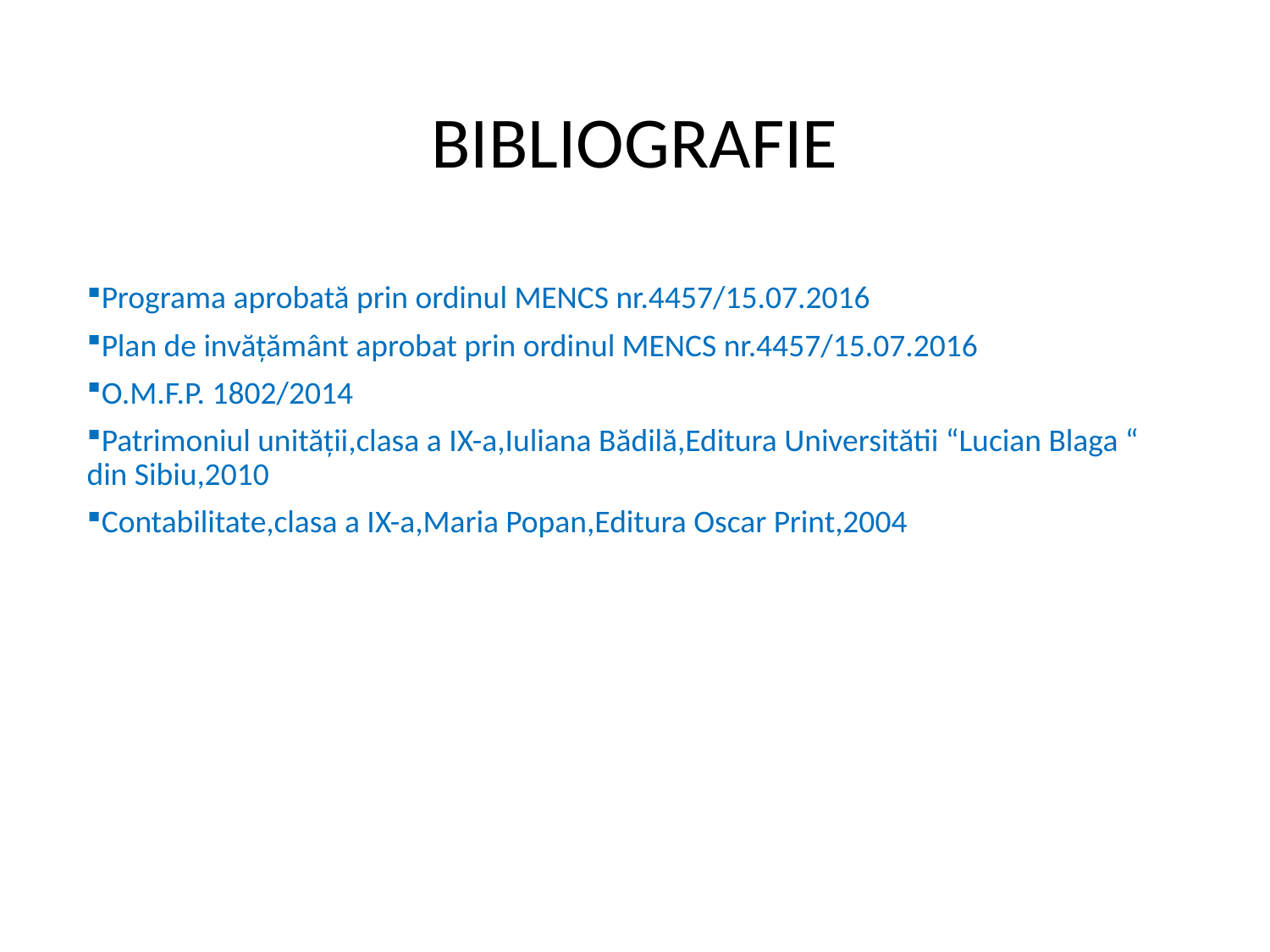

# BIBLIOGRAFIE
Programa aprobată prin ordinul MENCS nr.4457/15.07.2016
Plan de invățământ aprobat prin ordinul MENCS nr.4457/15.07.2016
O.M.F.P. 1802/2014
Patrimoniul unității,clasa a IX-a,Iuliana Bădilă,Editura Universitătii “Lucian Blaga “ din Sibiu,2010
Contabilitate,clasa a IX-a,Maria Popan,Editura Oscar Print,2004